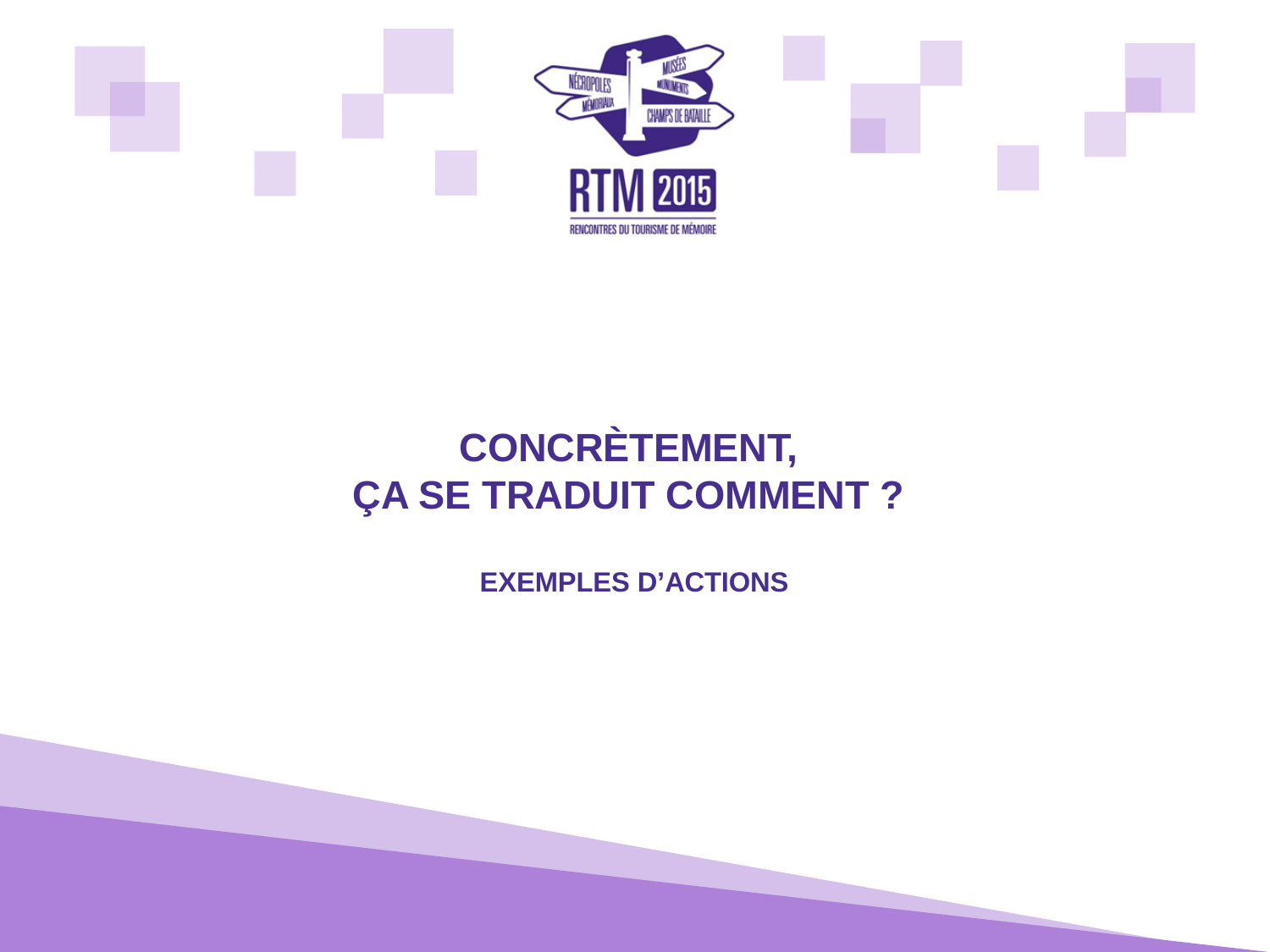

# Concrètement, ça se traduit comment ? Exemples d’actions